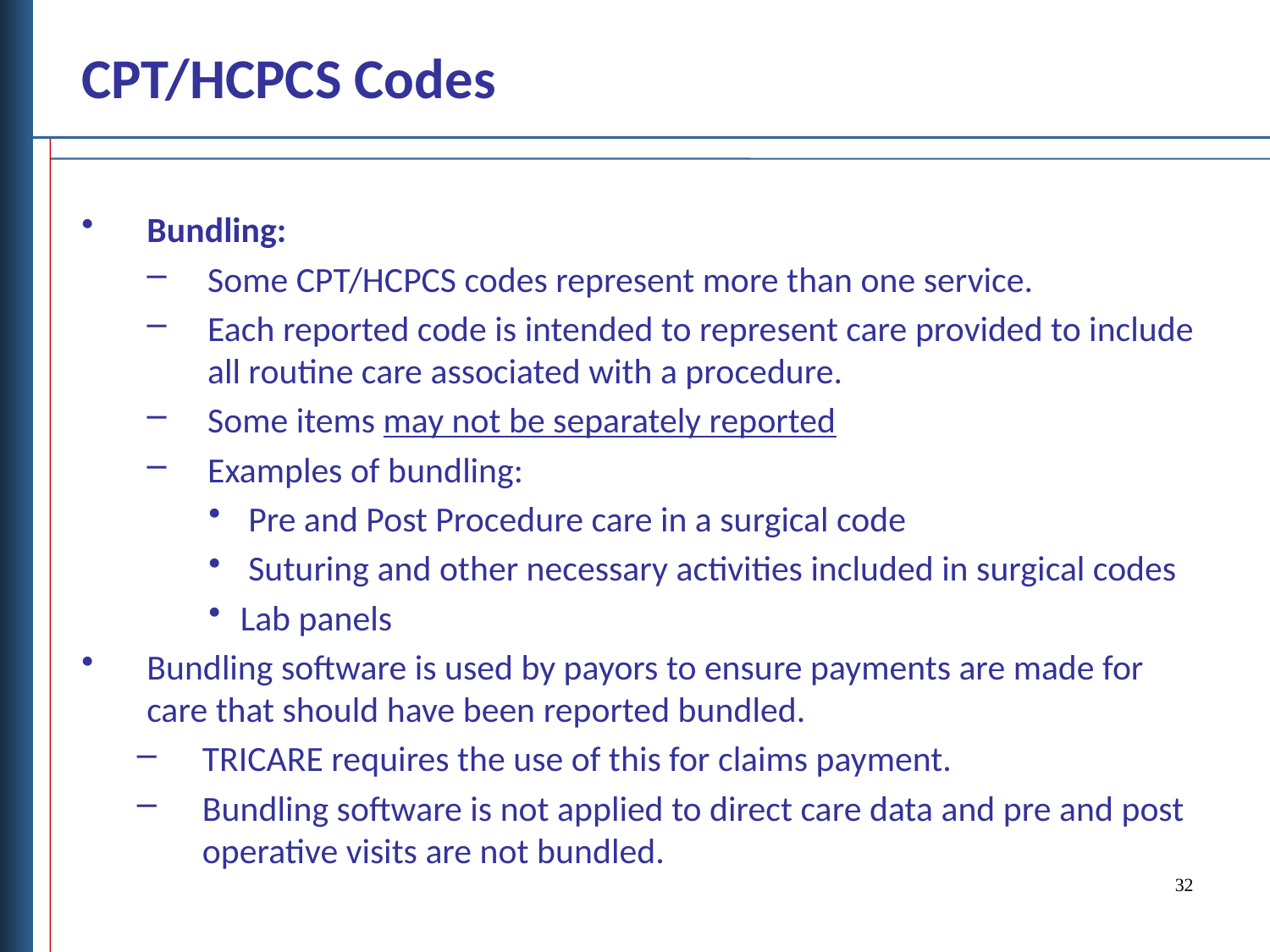

CPT/HCPCS Codes
Bundling:
Some CPT/HCPCS codes represent more than one service.
Each reported code is intended to represent care provided to include all routine care associated with a procedure.
Some items may not be separately reported
Examples of bundling:
 Pre and Post Procedure care in a surgical code
 Suturing and other necessary activities included in surgical codes
Lab panels
Bundling software is used by payors to ensure payments are made for care that should have been reported bundled.
TRICARE requires the use of this for claims payment.
Bundling software is not applied to direct care data and pre and post operative visits are not bundled.
32